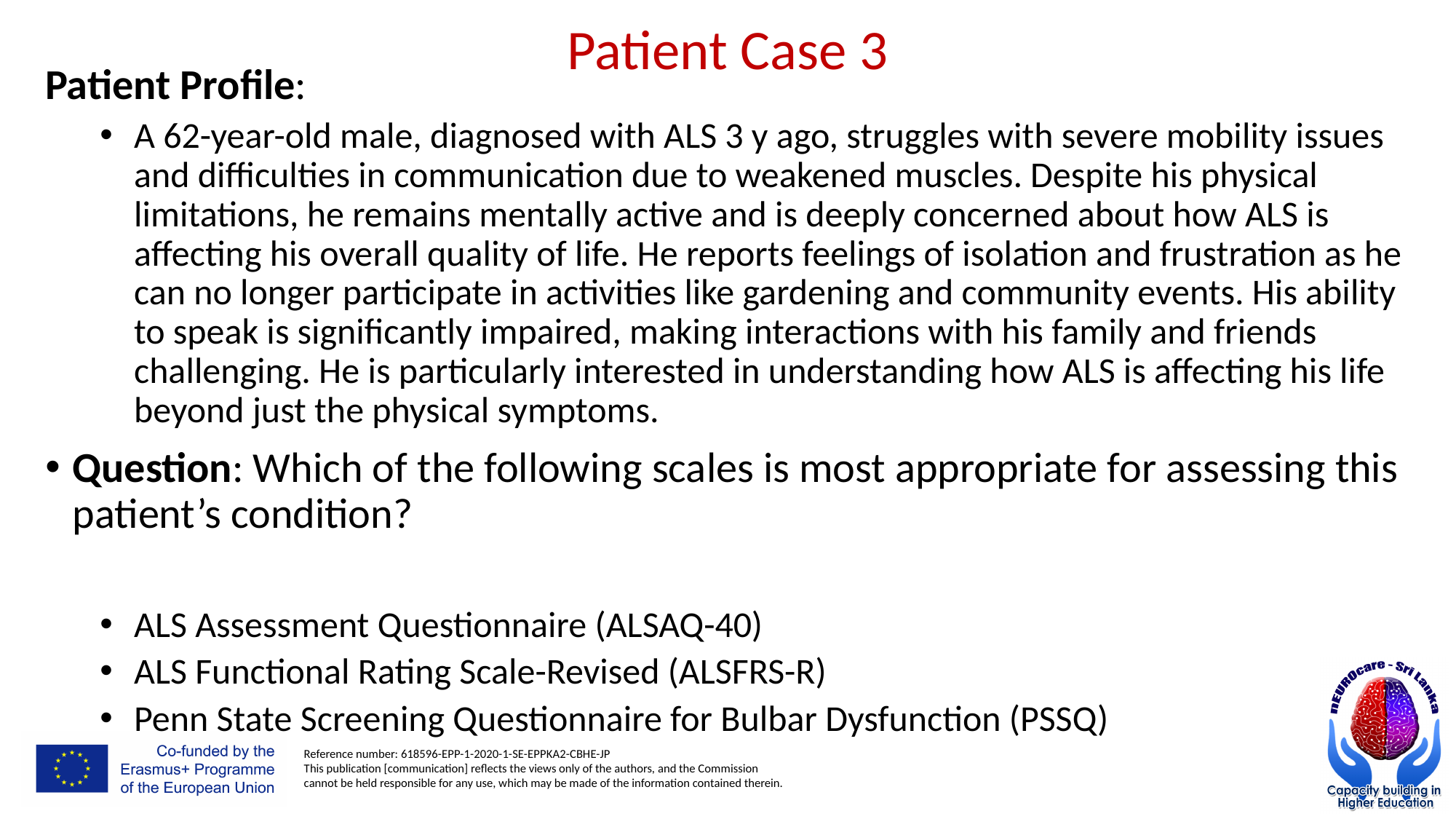

# Patient Case 3
Patient Profile:
A 62-year-old male, diagnosed with ALS 3 y ago, struggles with severe mobility issues and difficulties in communication due to weakened muscles. Despite his physical limitations, he remains mentally active and is deeply concerned about how ALS is affecting his overall quality of life. He reports feelings of isolation and frustration as he can no longer participate in activities like gardening and community events. His ability to speak is significantly impaired, making interactions with his family and friends challenging. He is particularly interested in understanding how ALS is affecting his life beyond just the physical symptoms.
Question: Which of the following scales is most appropriate for assessing this patient’s condition?

ALS Assessment Questionnaire (ALSAQ-40)
ALS Functional Rating Scale-Revised (ALSFRS-R)
Penn State Screening Questionnaire for Bulbar Dysfunction (PSSQ)